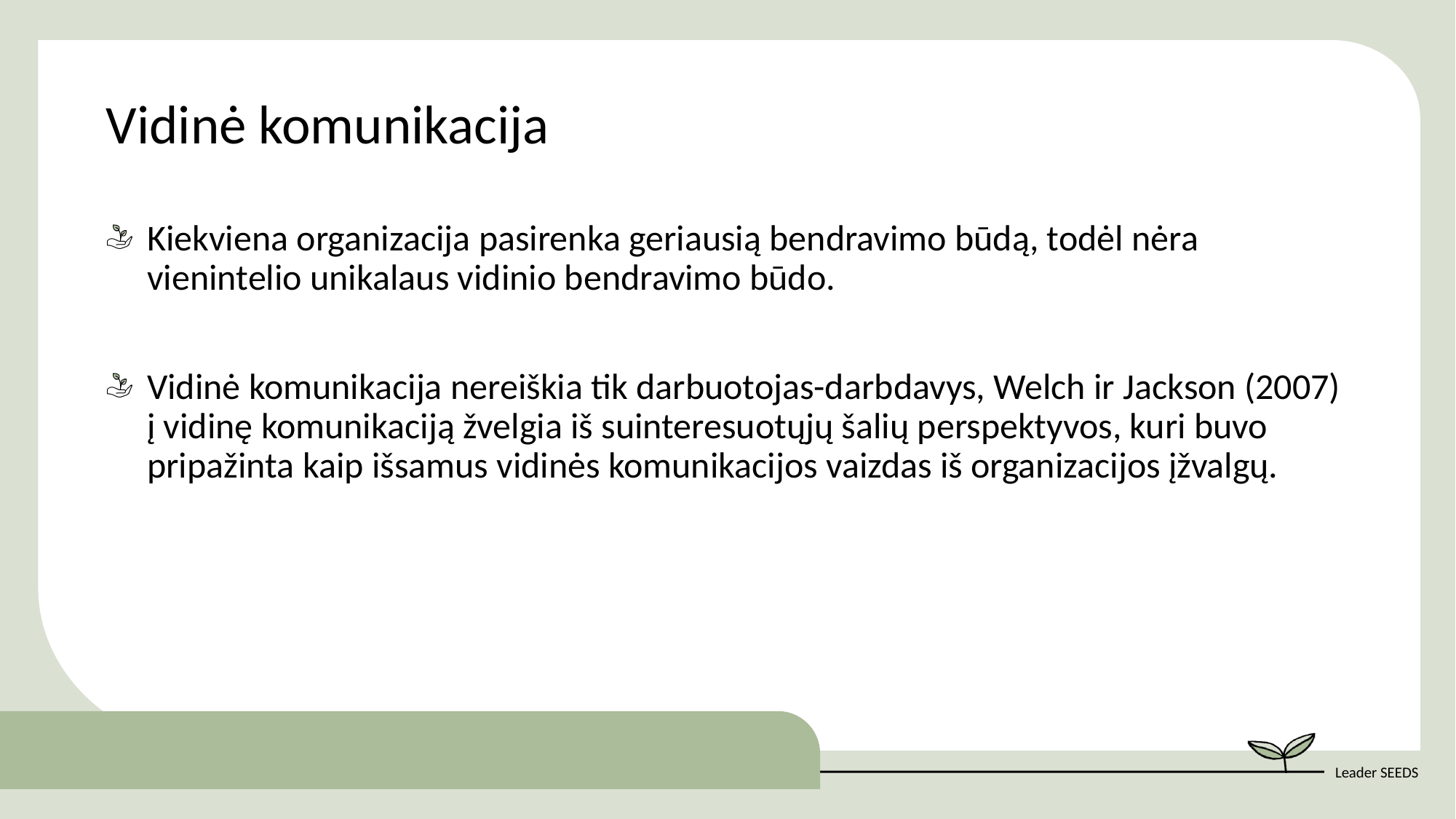

Vidinė komunikacija
Kiekviena organizacija pasirenka geriausią bendravimo būdą, todėl nėra vienintelio unikalaus vidinio bendravimo būdo.

Vidinė komunikacija nereiškia tik darbuotojas-darbdavys, Welch ir Jackson (2007) į vidinę komunikaciją žvelgia iš suinteresuotųjų šalių perspektyvos, kuri buvo pripažinta kaip išsamus vidinės komunikacijos vaizdas iš organizacijos įžvalgų.